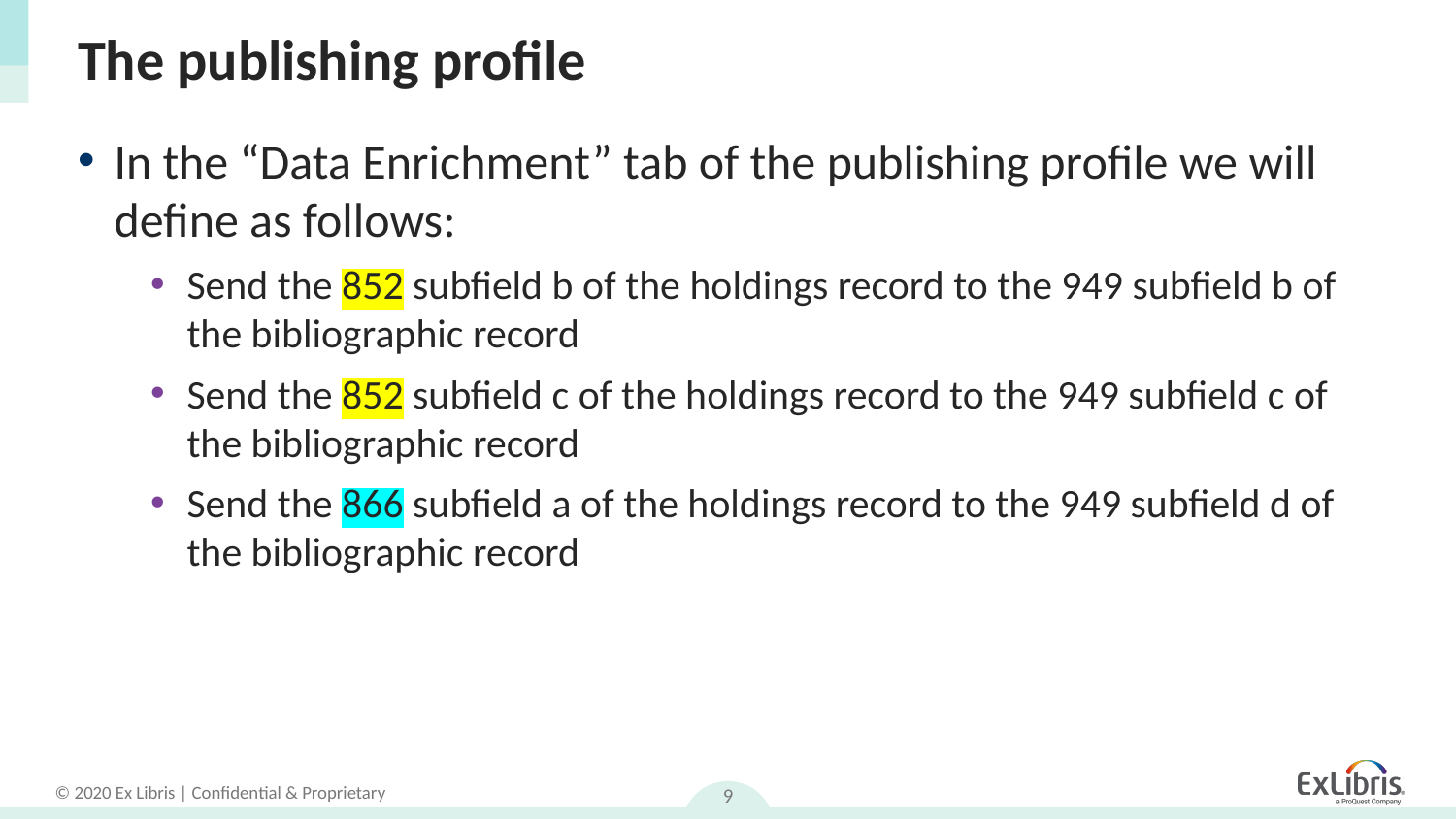

# The publishing profile
In the “Data Enrichment” tab of the publishing profile we will define as follows:
Send the 852 subfield b of the holdings record to the 949 subfield b of the bibliographic record
Send the 852 subfield c of the holdings record to the 949 subfield c of the bibliographic record
Send the 866 subfield a of the holdings record to the 949 subfield d of the bibliographic record

9